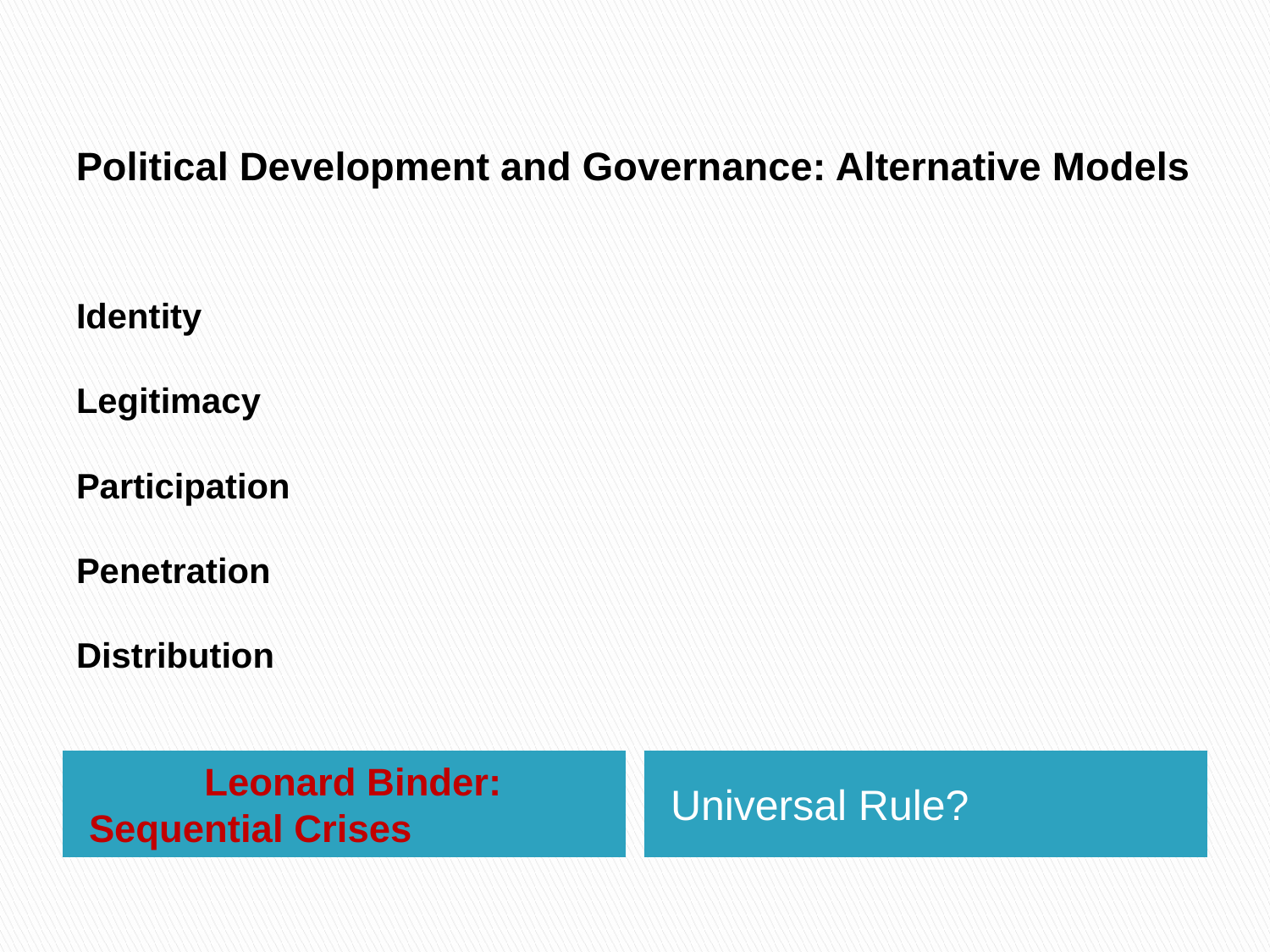

# Political Development and Governance: Alternative Models

Identity

Legitimacy

Participation

Penetration

Distribution

	Leonard Binder: 	Sequential Crises
Universal Rule?